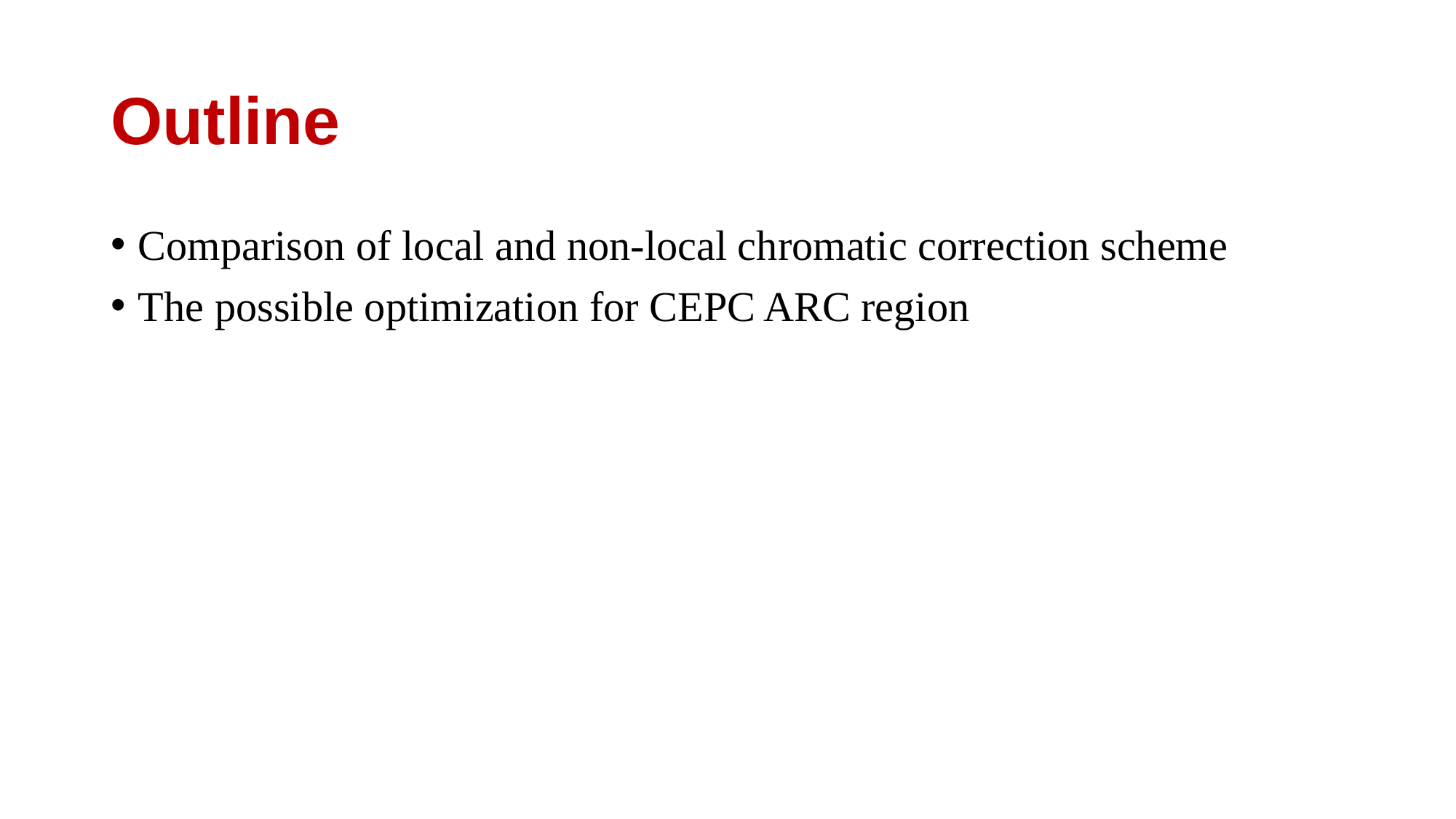

# Outline
Comparison of local and non-local chromatic correction scheme
The possible optimization for CEPC ARC region